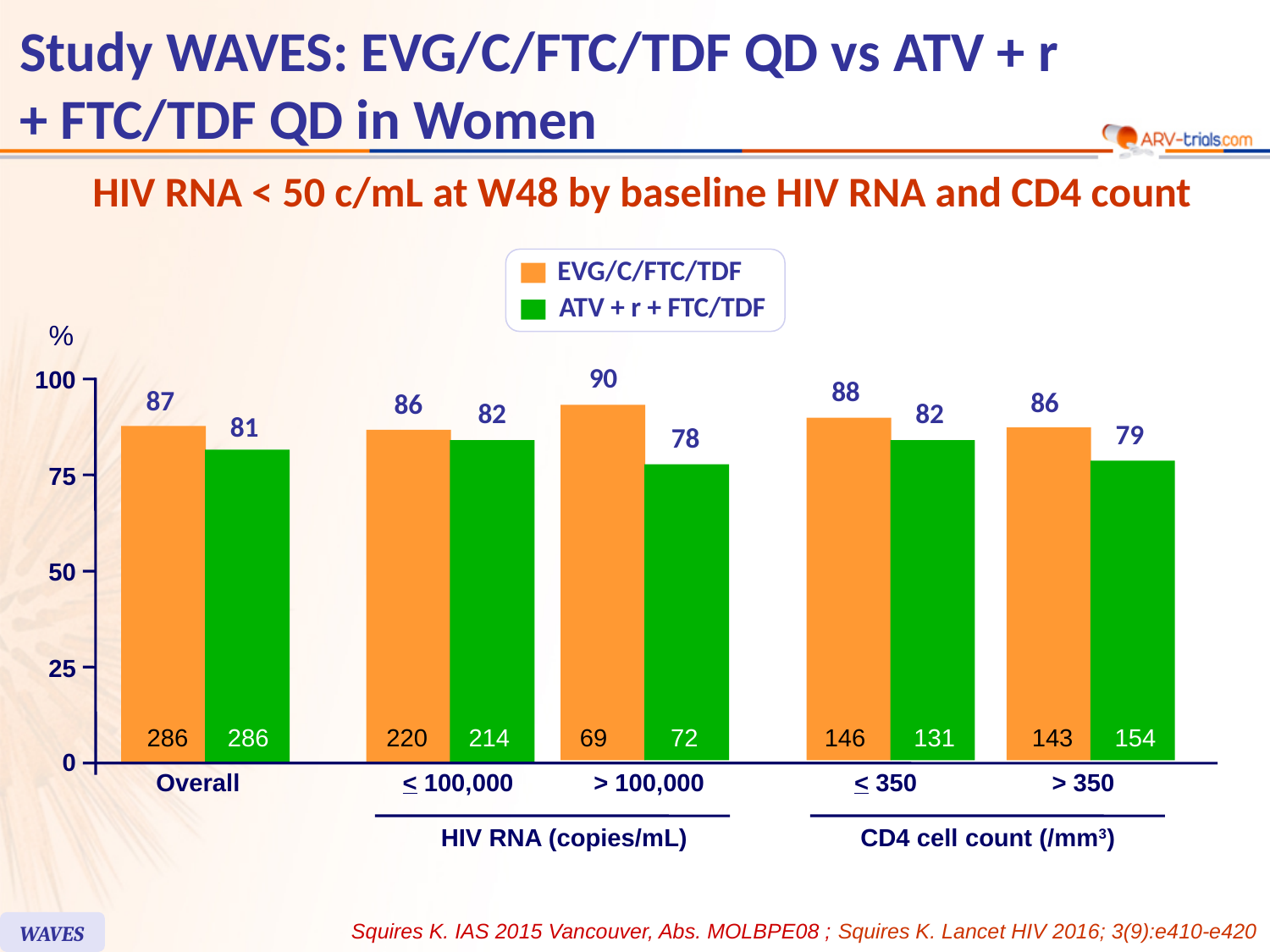

# Study WAVES: EVG/C/FTC/TDF QD vs ATV + r + FTC/TDF QD in Women
HIV RNA < 50 c/mL at W48 by baseline HIV RNA and CD4 count
EVG/C/FTC/TDF

ATV + r + FTC/TDF

%
90
88
100
87
86
86

82
82
81
79

78

75

50

25

286
286
220
214
69
72
146
131
143
154
0
Overall
< 100,000
> 100,000
< 350
> 350

HIV RNA (copies/mL)

CD4 cell count (/mm3)
Squires K. IAS 2015 Vancouver, Abs. MOLBPE08 ; Squires K. Lancet HIV 2016; 3(9):e410-e420

WAVES